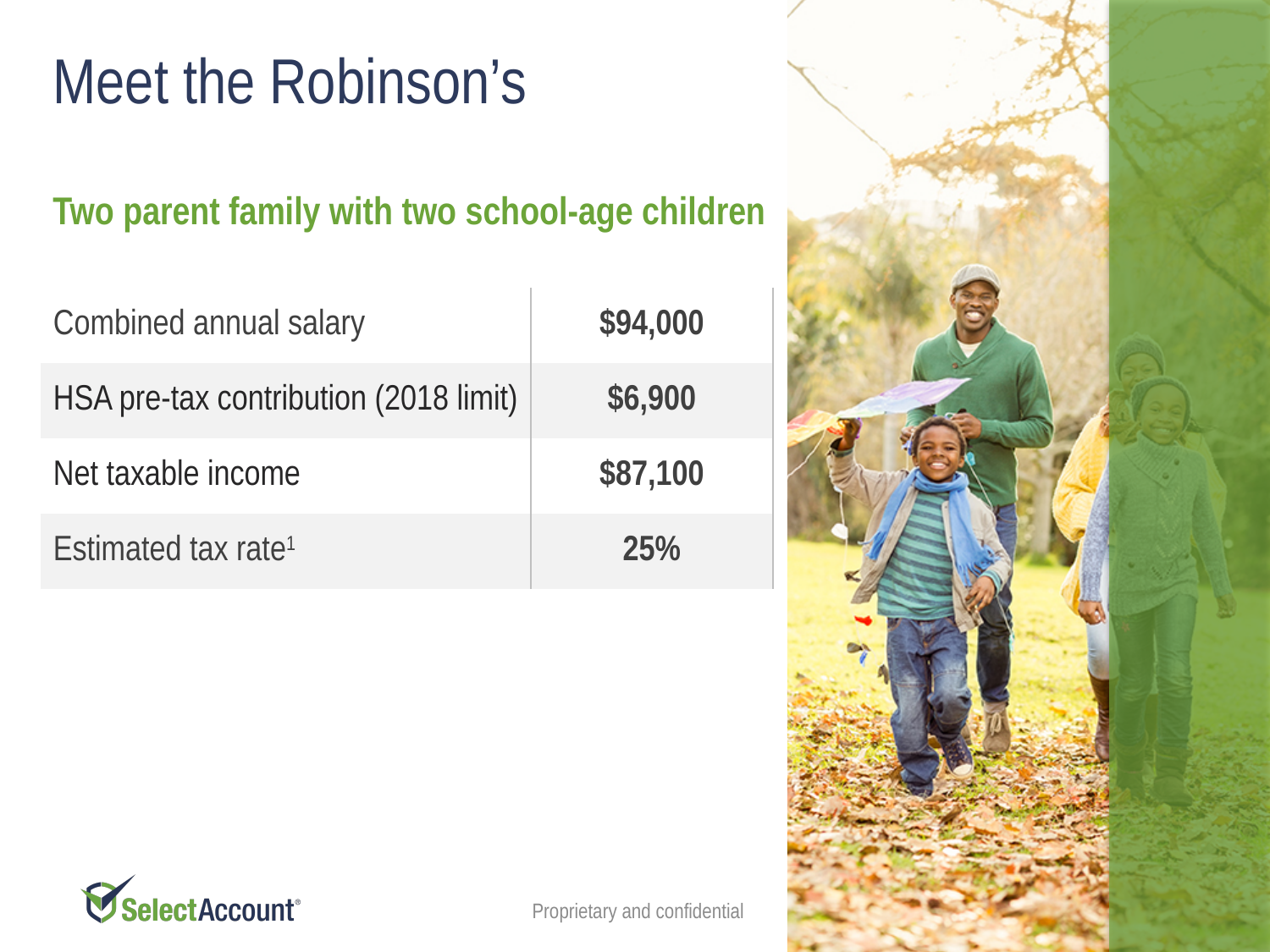

Meet the Robinson’s

Two parent family with two school-age children
| Combined annual salary | $94,000 |
| --- | --- |
| HSA pre-tax contribution (2018 limit) | $6,900 |
| Net taxable income | $87,100 |
| Estimated tax rate1 | 25% |
Proprietary and confidential
9